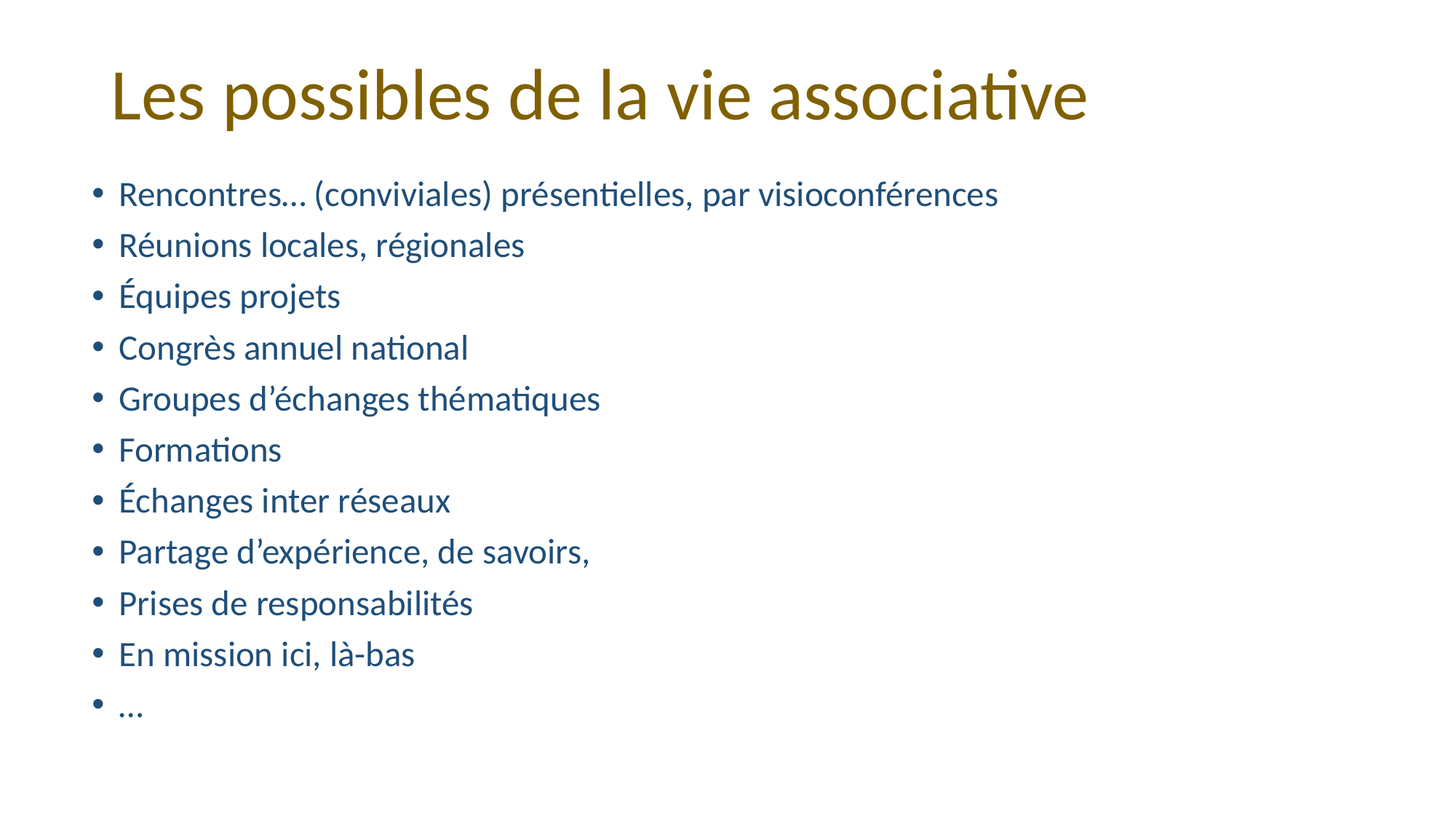

# Les possibles de la vie associative
Rencontres… (conviviales) présentielles, par visioconférences
Réunions locales, régionales
Équipes projets
Congrès annuel national
Groupes d’échanges thématiques
Formations
Échanges inter réseaux
Partage d’expérience, de savoirs,
Prises de responsabilités
En mission ici, là-bas
…